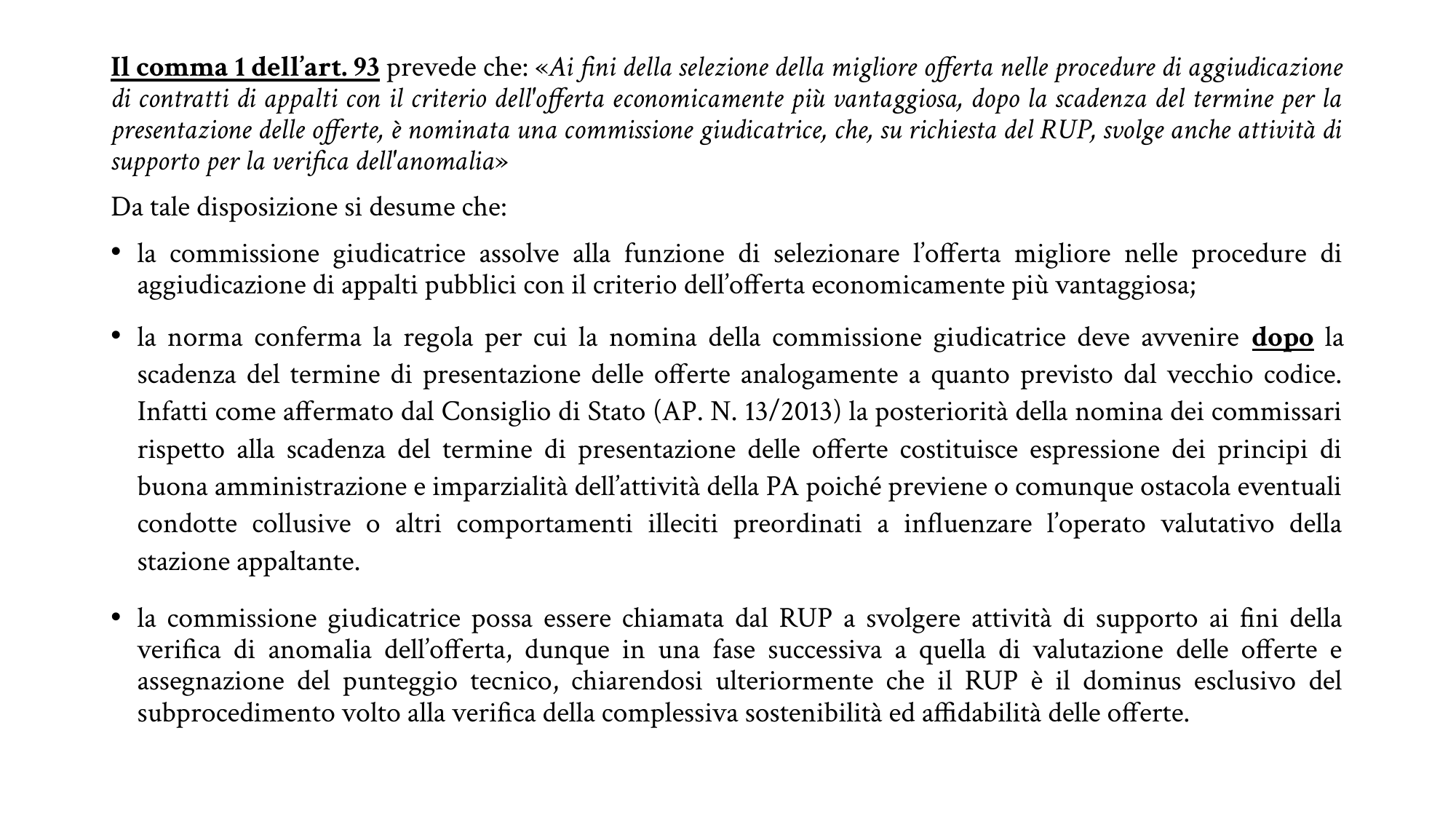

Il comma 1 dell’art. 93 prevede che: «Ai fini della selezione della migliore offerta nelle procedure di aggiudicazione di contratti di appalti con il criterio dell'offerta economicamente più vantaggiosa, dopo la scadenza del termine per la presentazione delle offerte, è nominata una commissione giudicatrice, che, su richiesta del RUP, svolge anche attività di supporto per la verifica dell'anomalia»
Da tale disposizione si desume che:
la commissione giudicatrice assolve alla funzione di selezionare l’offerta migliore nelle procedure di aggiudicazione di appalti pubblici con il criterio dell’offerta economicamente più vantaggiosa;
la norma conferma la regola per cui la nomina della commissione giudicatrice deve avvenire dopo la scadenza del termine di presentazione delle offerte analogamente a quanto previsto dal vecchio codice. Infatti come affermato dal Consiglio di Stato (AP. N. 13/2013) la posteriorità della nomina dei commissari rispetto alla scadenza del termine di presentazione delle offerte costituisce espressione dei principi di buona amministrazione e imparzialità dell’attività della PA poiché previene o comunque ostacola eventuali condotte collusive o altri comportamenti illeciti preordinati a influenzare l’operato valutativo della stazione appaltante.
la commissione giudicatrice possa essere chiamata dal RUP a svolgere attività di supporto ai fini della verifica di anomalia dell’offerta, dunque in una fase successiva a quella di valutazione delle offerte e assegnazione del punteggio tecnico, chiarendosi ulteriormente che il RUP è il dominus esclusivo del subprocedimento volto alla verifica della complessiva sostenibilità ed affidabilità delle offerte.